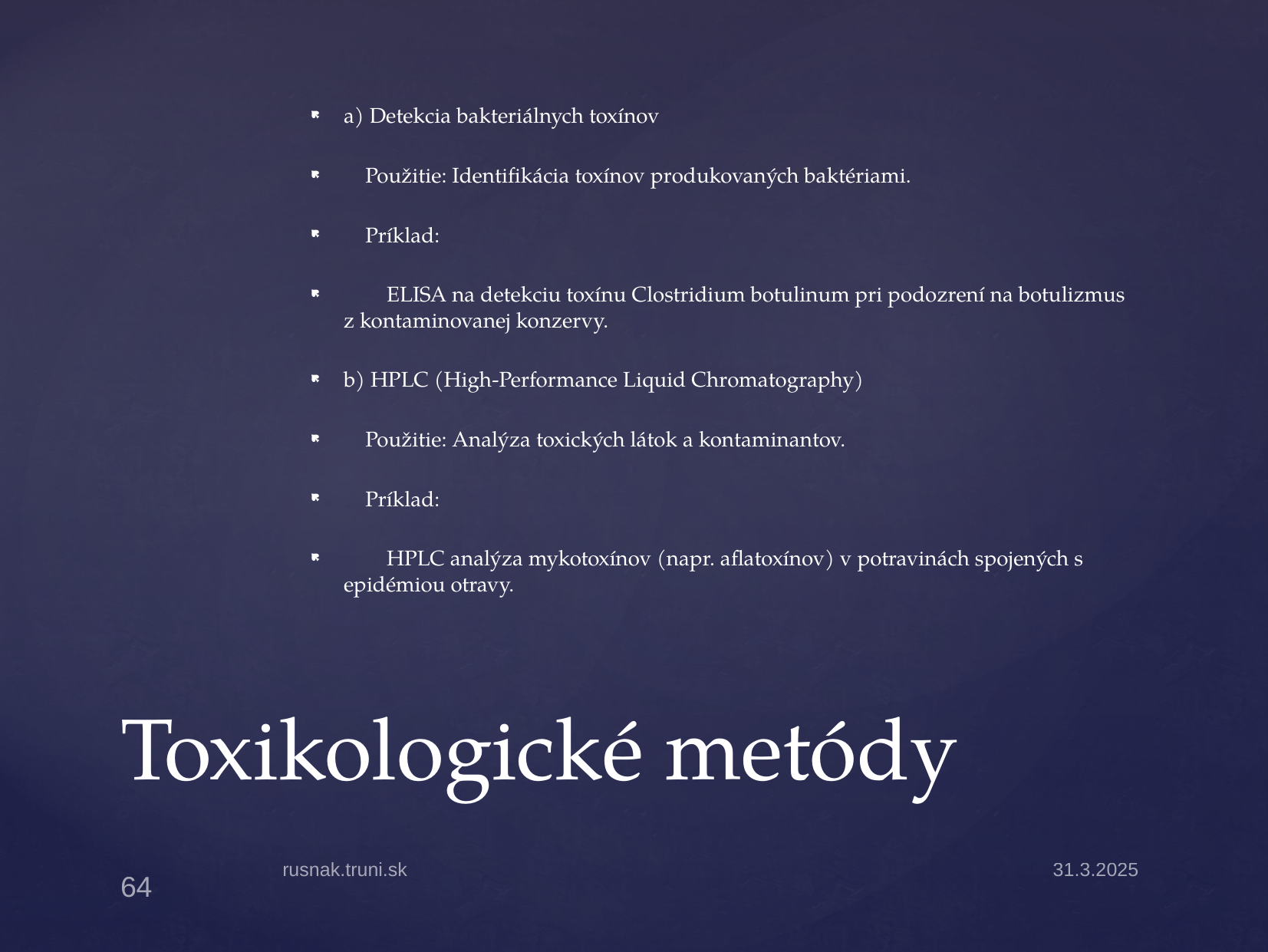

a) Detekcia bakteriálnych toxínov

    Použitie: Identifikácia toxínov produkovaných baktériami.

    Príklad:

        ELISA na detekciu toxínu Clostridium botulinum pri podozrení na botulizmus z kontaminovanej konzervy.

b) HPLC (High-Performance Liquid Chromatography)

    Použitie: Analýza toxických látok a kontaminantov.

    Príklad:

        HPLC analýza mykotoxínov (napr. aflatoxínov) v potravinách spojených s epidémiou otravy.
# Toxikologické metódy
rusnak.truni.sk
31.3.2025
64